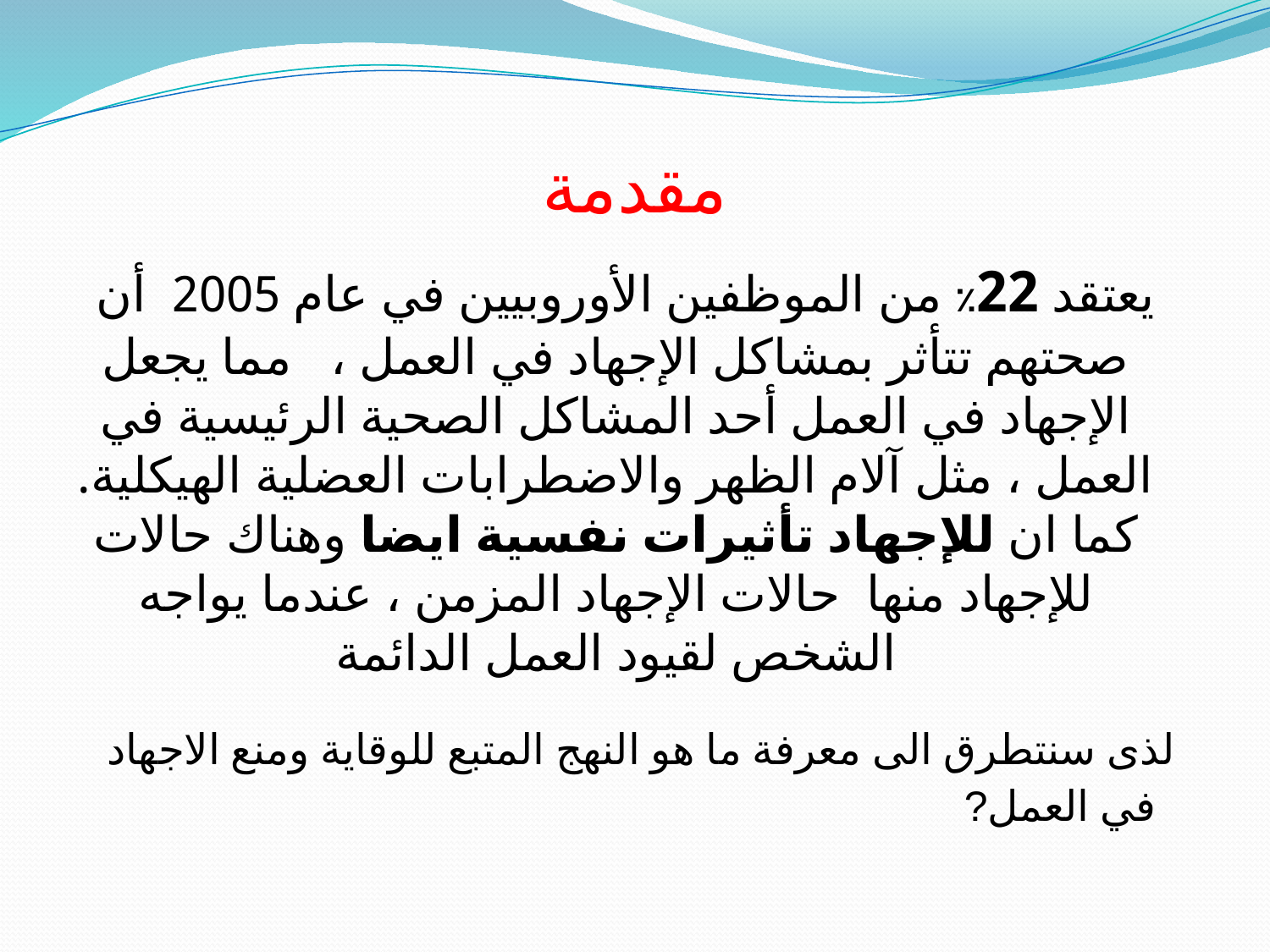

مقدمة
 يعتقد 22٪ من الموظفين الأوروبيين في عام 2005  أن صحتهم تتأثر بمشاكل الإجهاد في العمل ،   مما يجعل الإجهاد في العمل أحد المشاكل الصحية الرئيسية في العمل ، مثل آلام الظهر والاضطرابات العضلية الهيكلية. كما ان للإجهاد تأثيرات نفسية ايضا وهناك حالات للإجهاد منها  حالات الإجهاد المزمن ، عندما يواجه الشخص لقيود العمل الدائمة
 لذى سنتطرق الى معرفة ما هو النهج المتبع للوقاية ومنع الاجهاد في العمل?